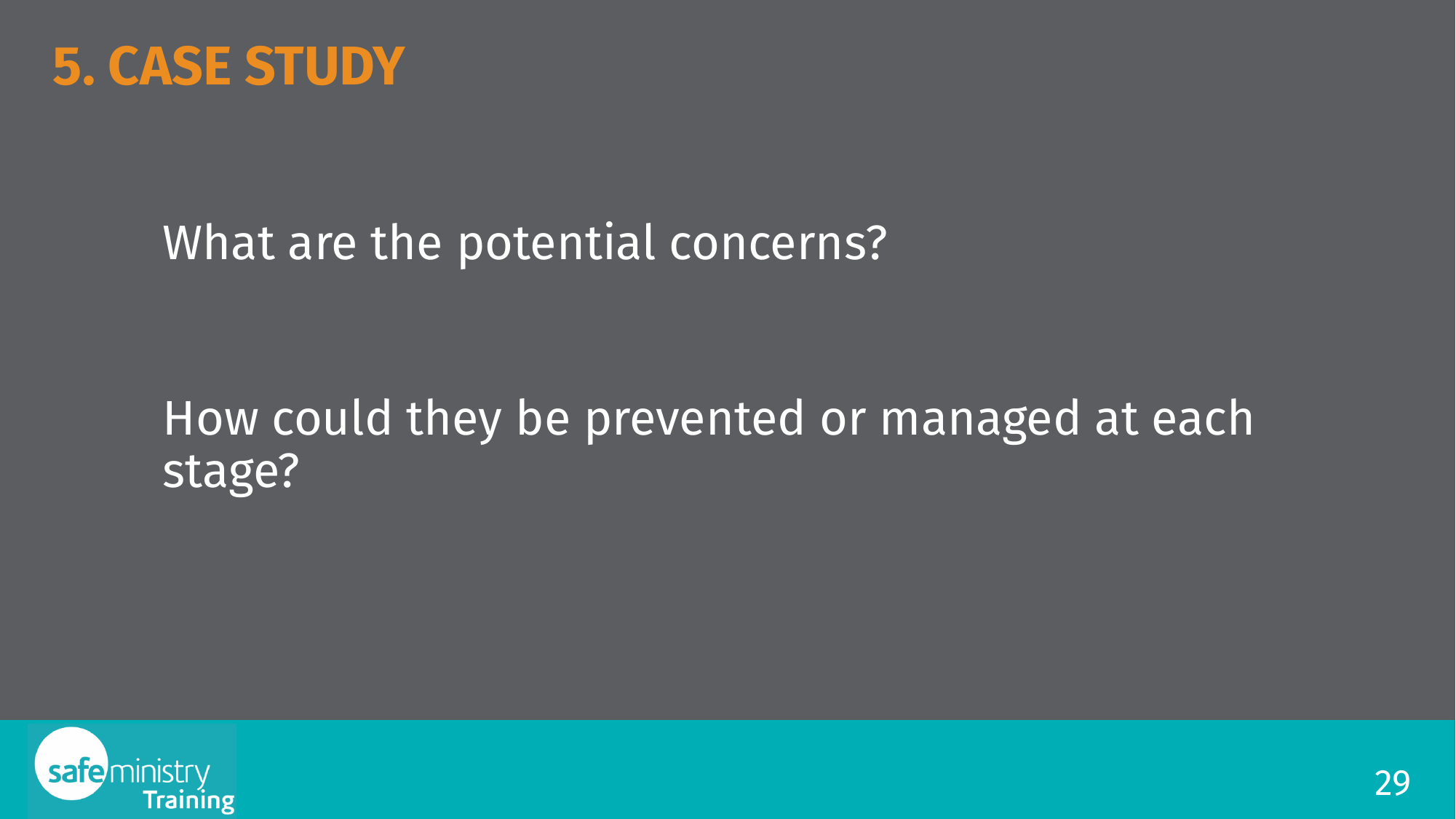

# 5. CASE STUDY

What are the potential concerns?

How could they be prevented or managed at each stage?

29